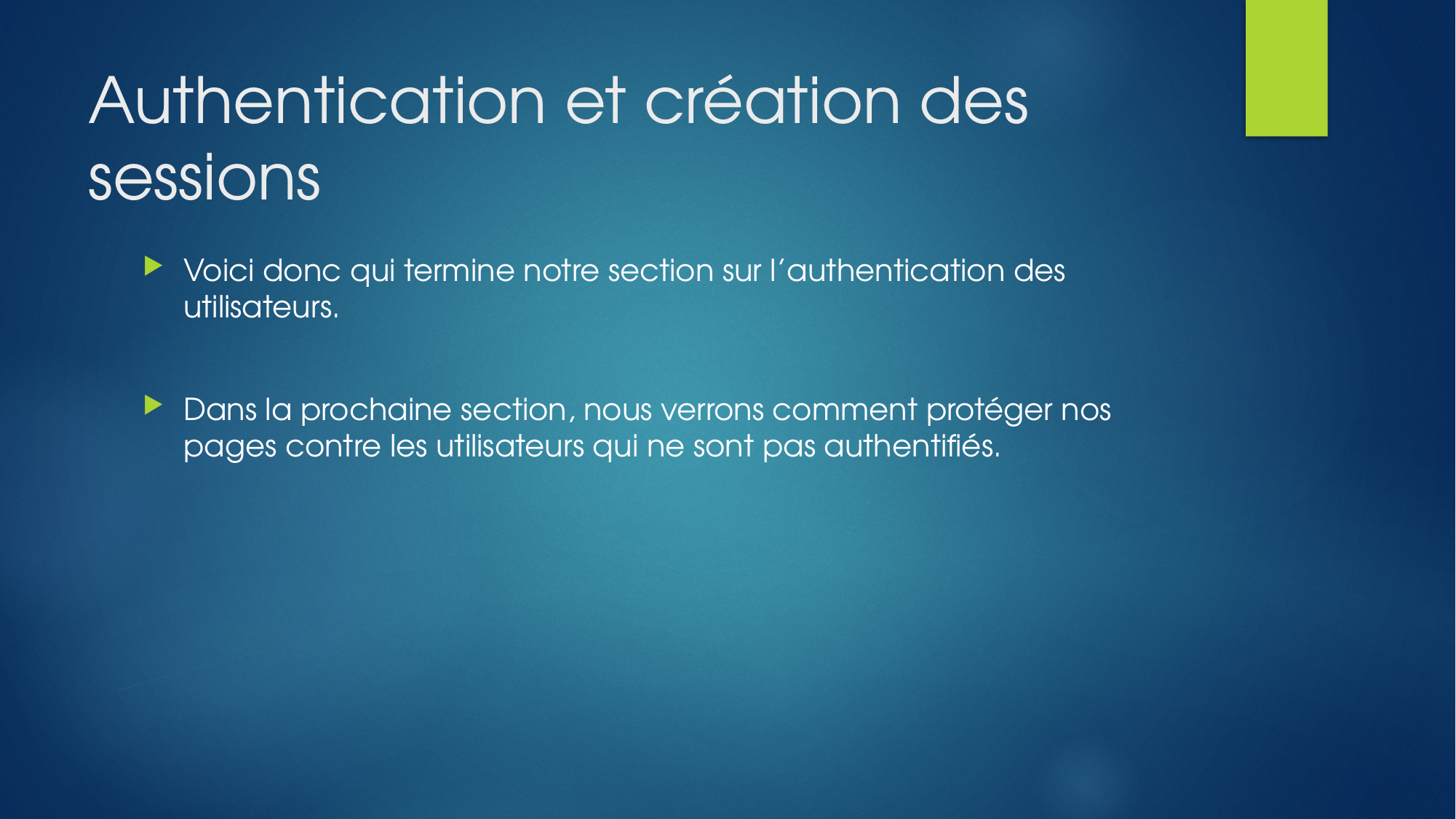

# Authentication et création des sessions
Voici donc qui termine notre section sur l’authentication des utilisateurs.

Dans la prochaine section, nous verrons comment protéger nos pages contre les utilisateurs qui ne sont pas authentifiés.